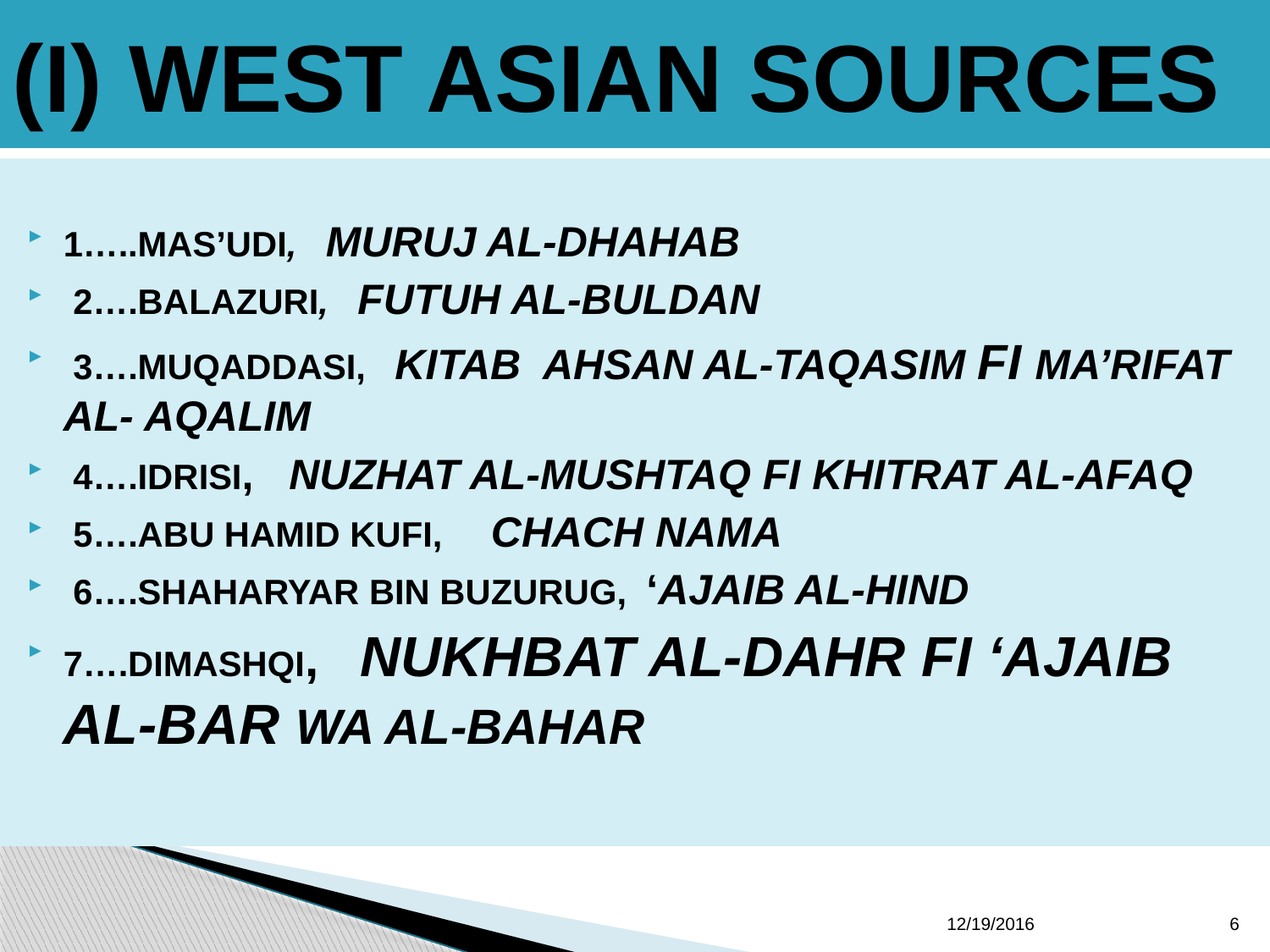

# (I) WEST ASIAN SOURCES

1…..MAS’UDI,   MURUJ AL-DHAHAB
 2….BALAZURI,   FUTUH AL-BULDAN
 3….MUQADDASI,   KITAB  AHSAN AL-TAQASIM FI MA’RIFAT AL- AQALIM
 4….IDRISI,   NUZHAT AL-MUSHTAQ FI KHITRAT AL-AFAQ
 5….ABU HAMID KUFI,     CHACH NAMA
 6….SHAHARYAR BIN BUZURUG,  ‘AJAIB AL-HIND
7….DIMASHQI,   NUKHBAT AL-DAHR FI ‘AJAIB AL-BAR WA AL-BAHAR
12/19/2016
6